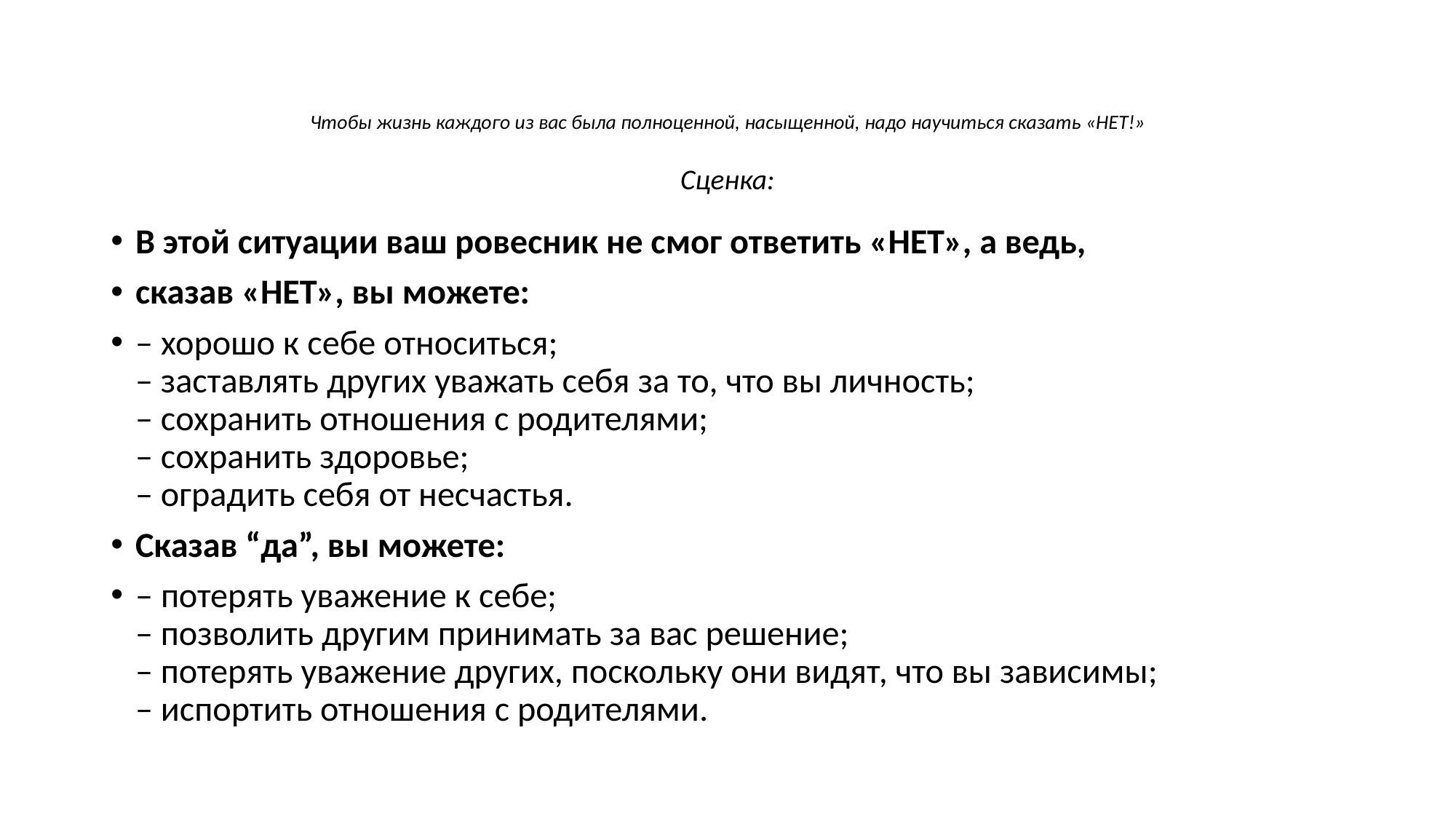

# Чтобы жизнь каждого из вас была полноценной, насыщенной, надо научиться сказать «НЕТ!»   Сценка:
В этой ситуации ваш ровесник не смог ответить «НЕТ», а ведь,
сказав «НЕТ», вы можете:
– хорошо к себе относиться;
– заставлять других уважать себя за то, что вы личность;
– сохранить отношения с родителями;
– сохранить здоровье;
– оградить себя от несчастья.
Сказав “да”, вы можете:
– потерять уважение к себе;
– позволить другим принимать за вас решение;
– потерять уважение других, поскольку они видят, что вы зависимы;
– испортить отношения с родителями.